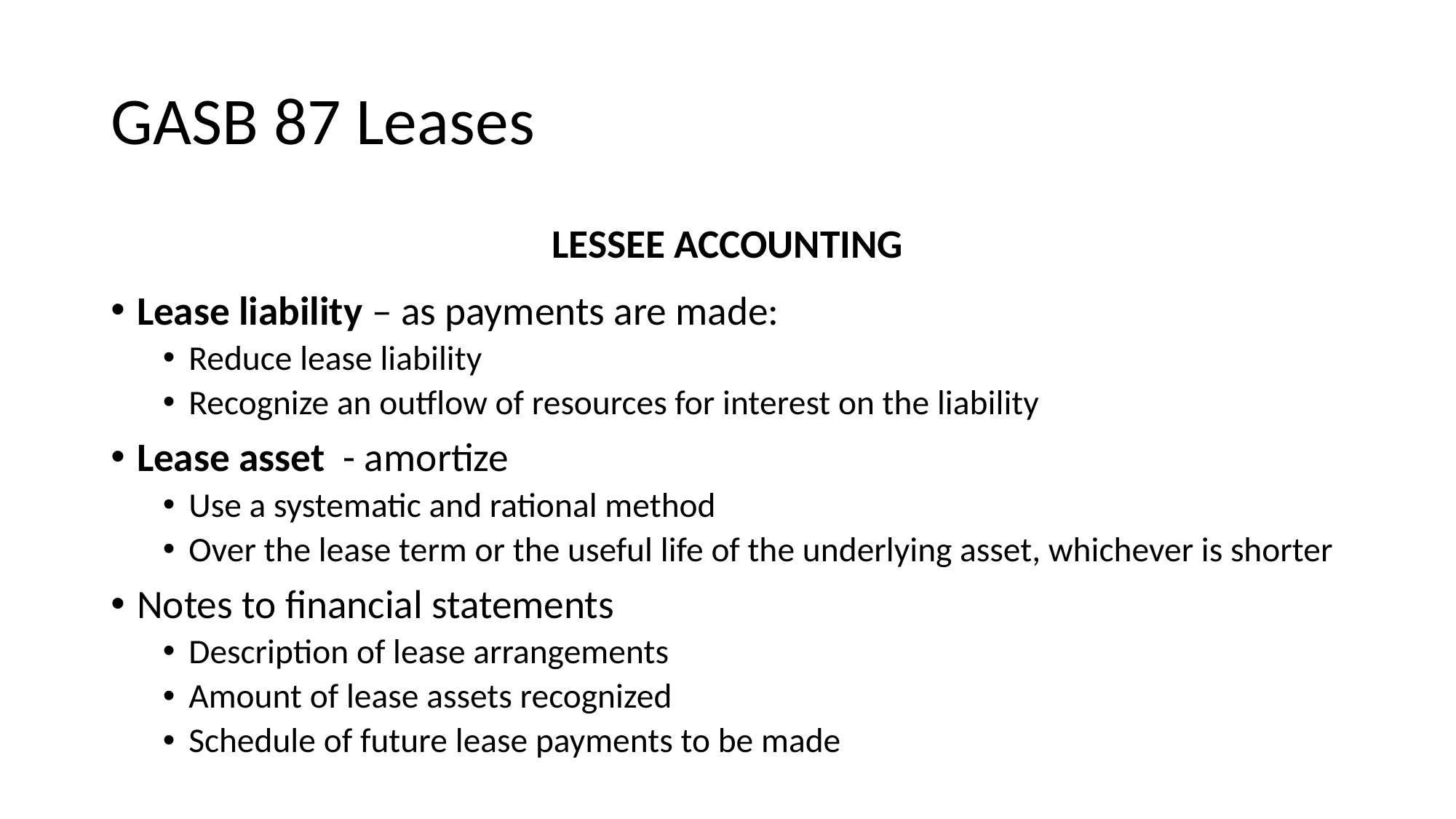

# GASB 87 Leases
LESSEE ACCOUNTING
Lease liability – as payments are made:
Reduce lease liability
Recognize an outflow of resources for interest on the liability
Lease asset  - amortize
Use a systematic and rational method
Over the lease term or the useful life of the underlying asset, whichever is shorter
Notes to financial statements
Description of lease arrangements
Amount of lease assets recognized
Schedule of future lease payments to be made